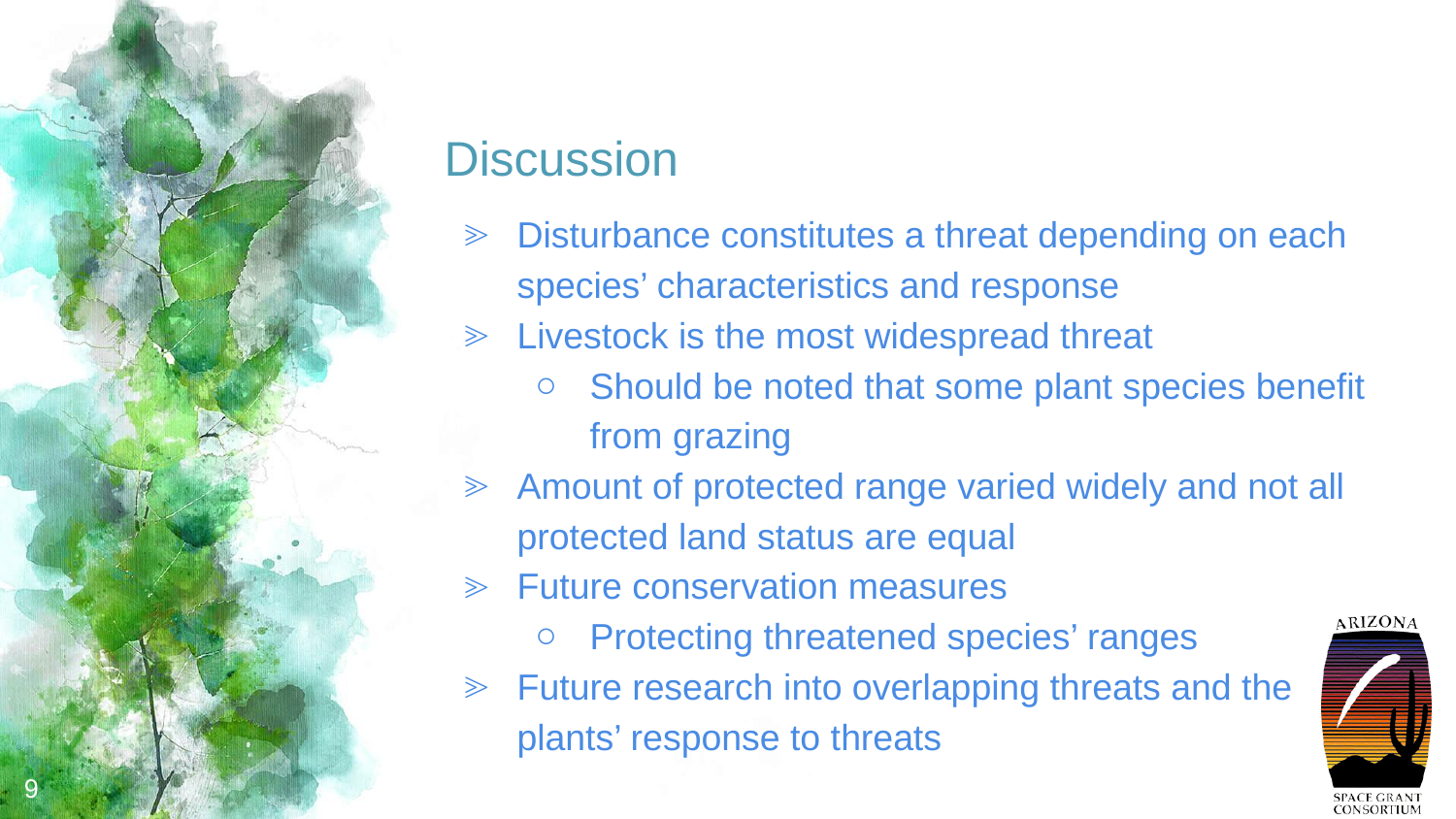

# Discussion
Disturbance constitutes a threat depending on each species’ characteristics and response
Livestock is the most widespread threat
Should be noted that some plant species benefit from grazing
Amount of protected range varied widely and not all protected land status are equal
Future conservation measures
Protecting threatened species’ ranges
Future research into overlapping threats and the plants’ response to threats

9